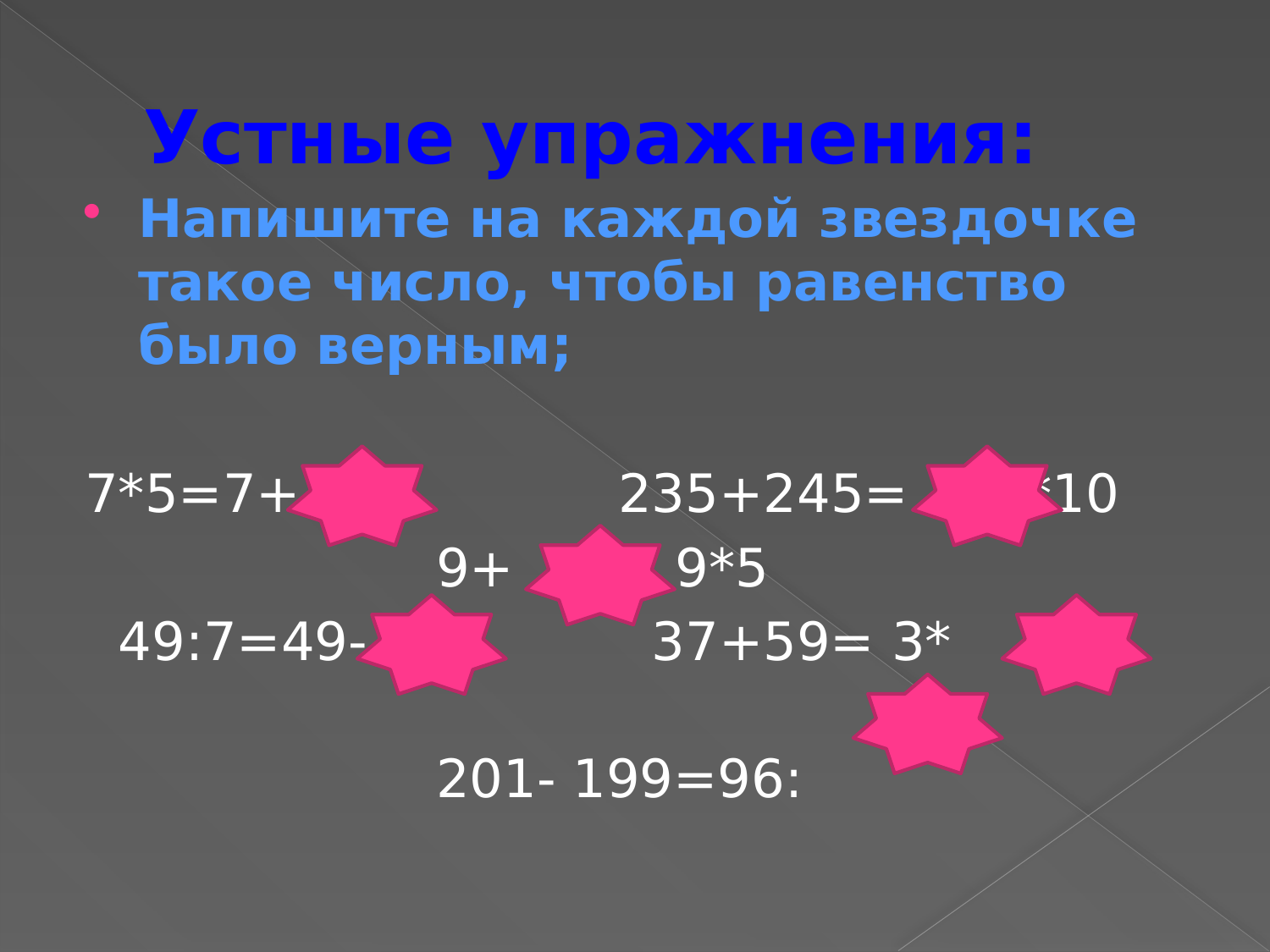

# Устные упражнения:
Напишите на каждой звездочке такое число, чтобы равенство было верным;

7*5=7+                   235+245=       *10
                     9+      = 9*5
  49:7=49-                 37+59= 3*
                     201- 199=96: